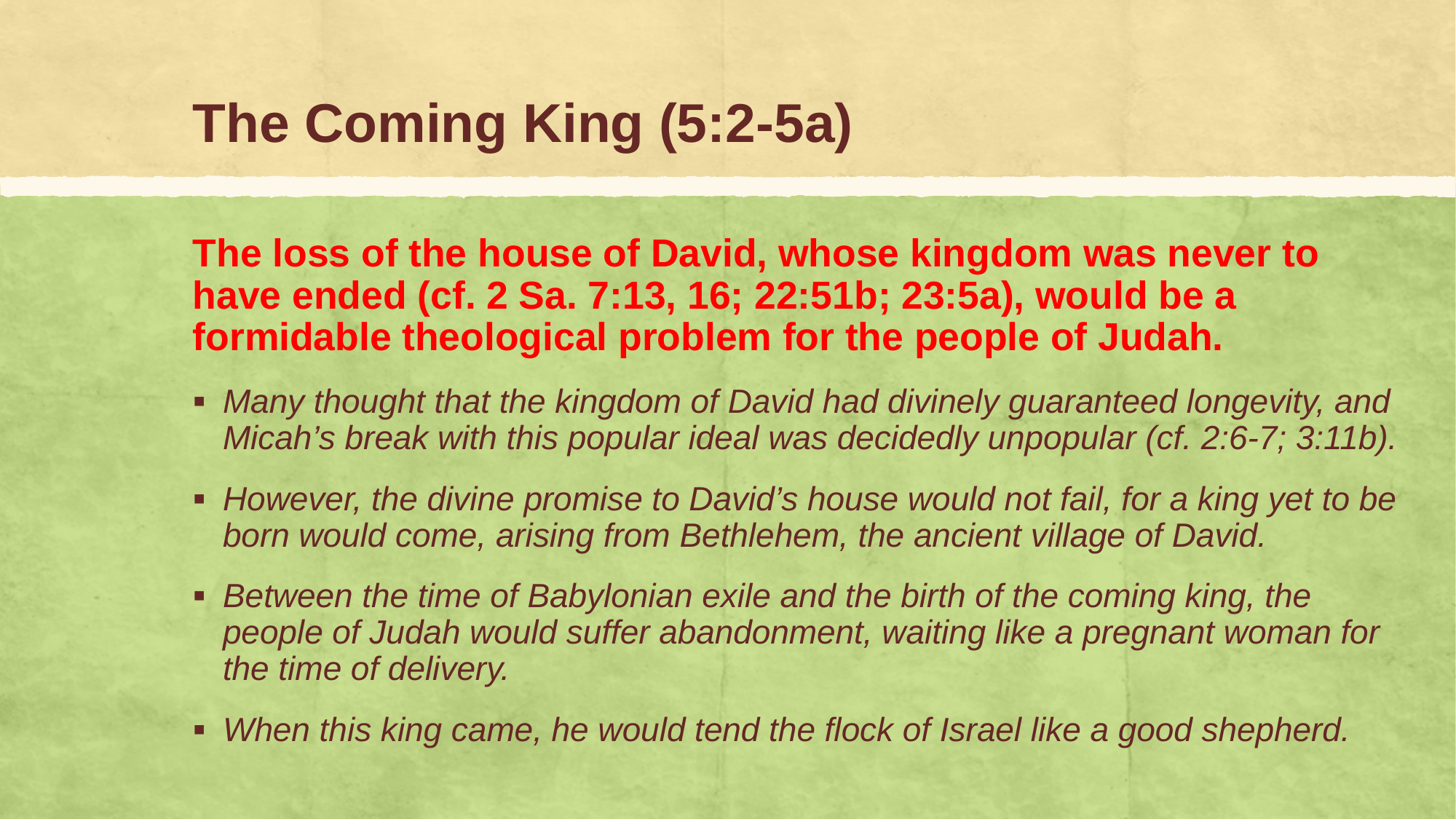

# The Coming King (5:2-5a)
The loss of the house of David, whose kingdom was never to have ended (cf. 2 Sa. 7:13, 16; 22:51b; 23:5a), would be a formidable theological problem for the people of Judah.
Many thought that the kingdom of David had divinely guaranteed longevity, and Micah’s break with this popular ideal was decidedly unpopular (cf. 2:6-7; 3:11b).
However, the divine promise to David’s house would not fail, for a king yet to be born would come, arising from Bethlehem, the ancient village of David.
Between the time of Babylonian exile and the birth of the coming king, the people of Judah would suffer abandonment, waiting like a pregnant woman for the time of delivery.
When this king came, he would tend the flock of Israel like a good shepherd.